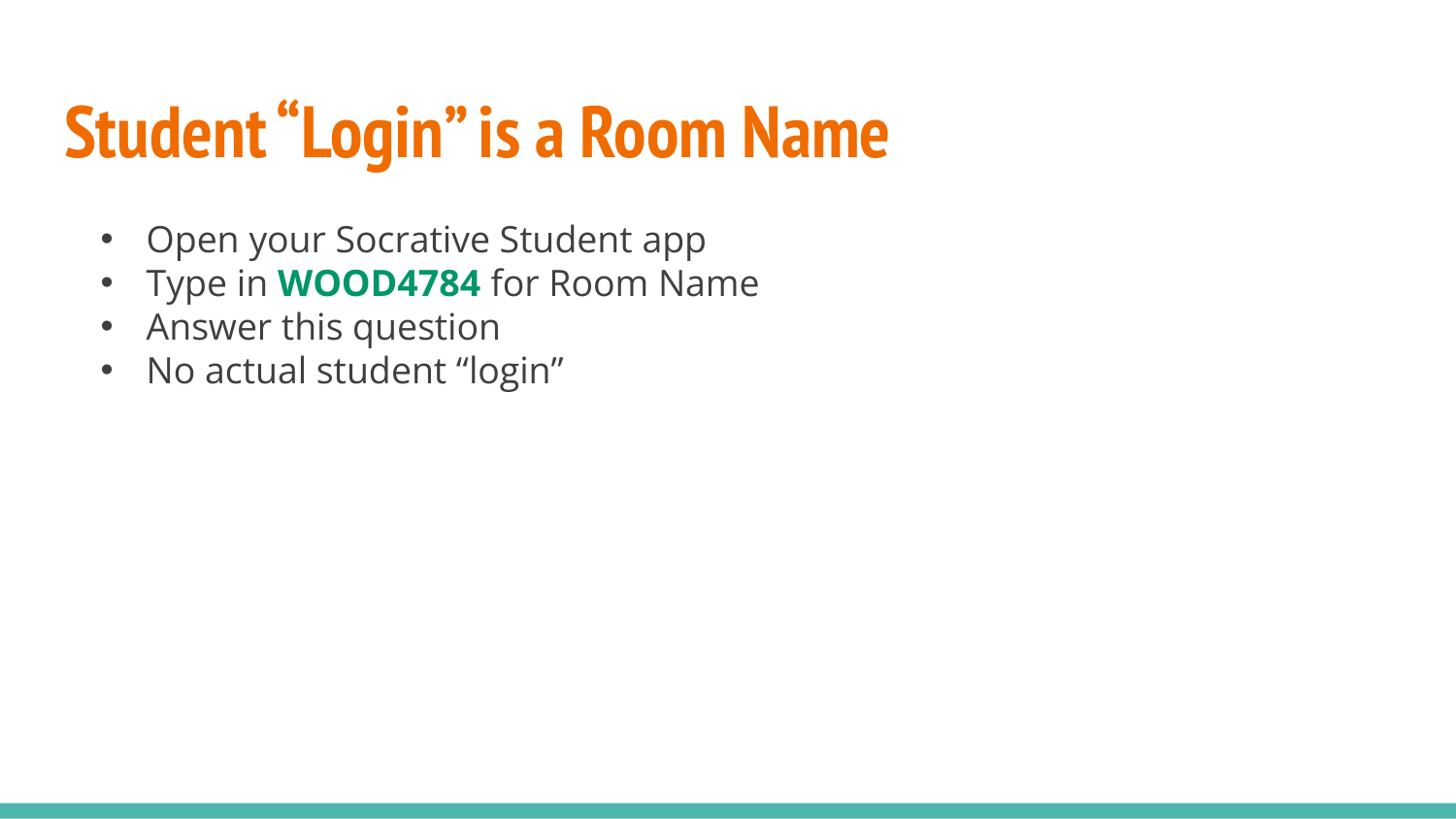

# Student “Login” is a Room Name
Open your Socrative Student app
Type in WOOD4784 for Room Name
Answer this question
No actual student “login”